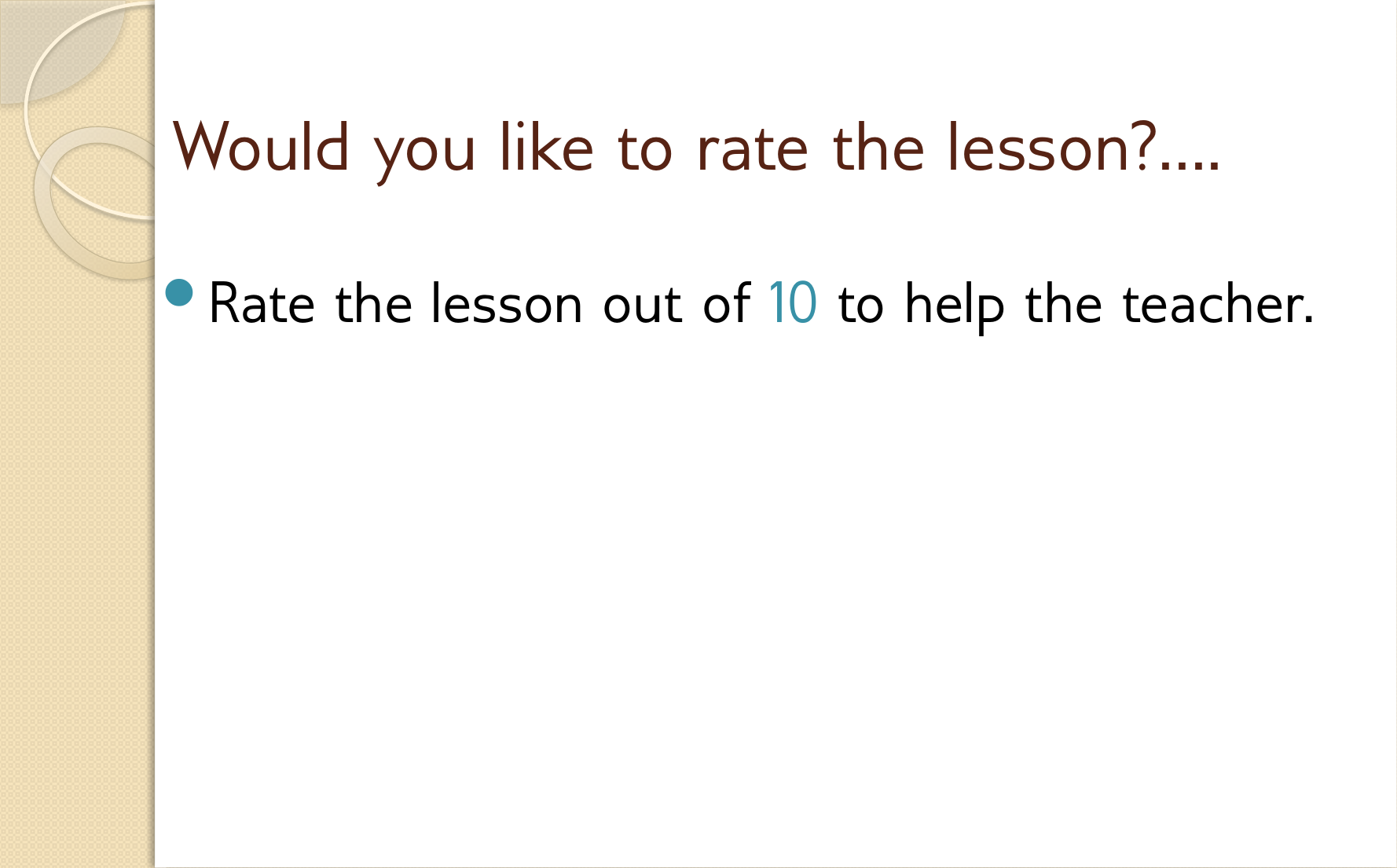

# Would you like to rate the lesson?....
Rate the lesson out of 10 to help the teacher.